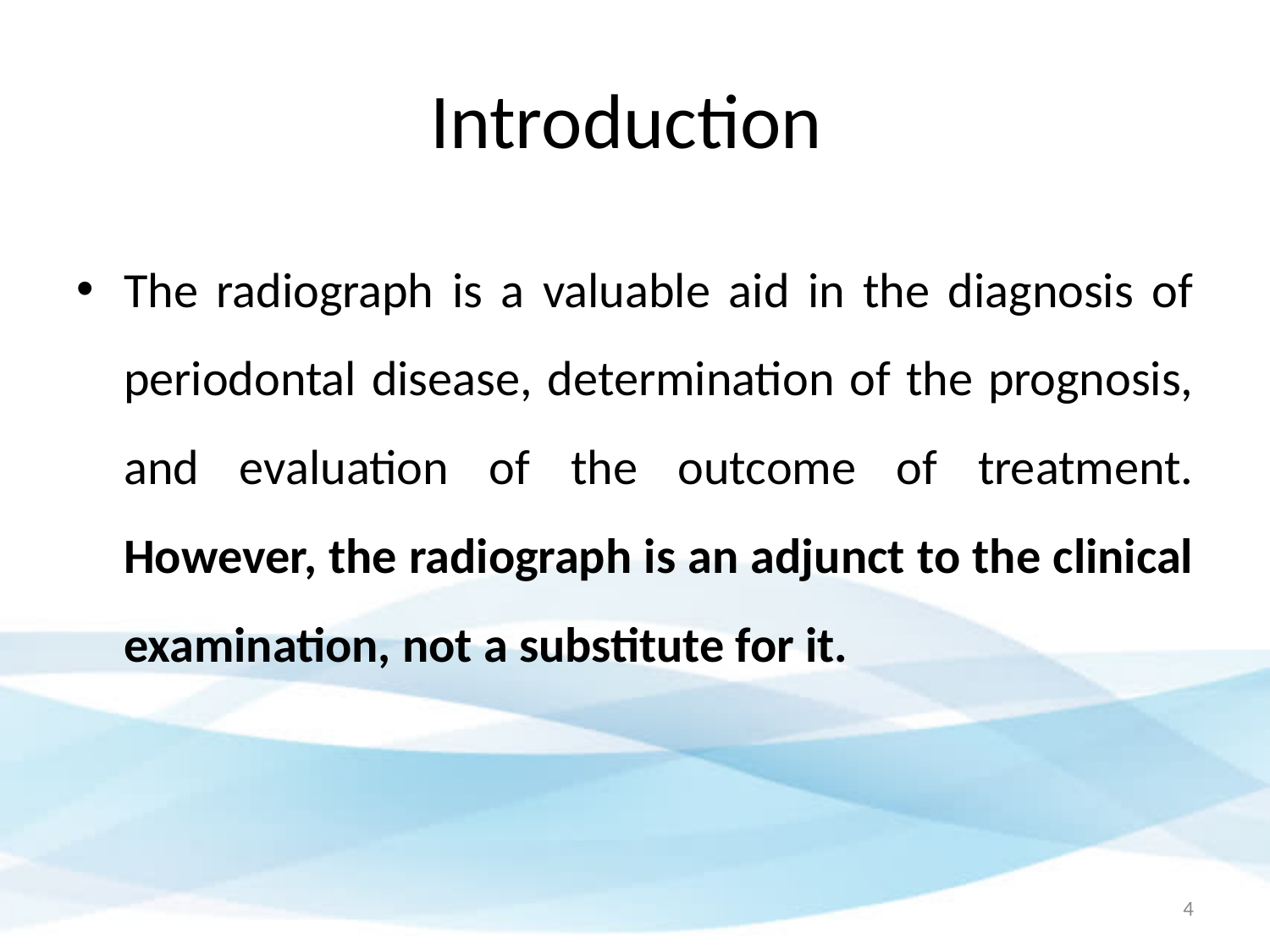

# Introduction
The radiograph is a valuable aid in the diagnosis of periodontal disease, determination of the prognosis, and evaluation of the outcome of treatment. However, the radiograph is an adjunct to the clinical examination, not a substitute for it.
4